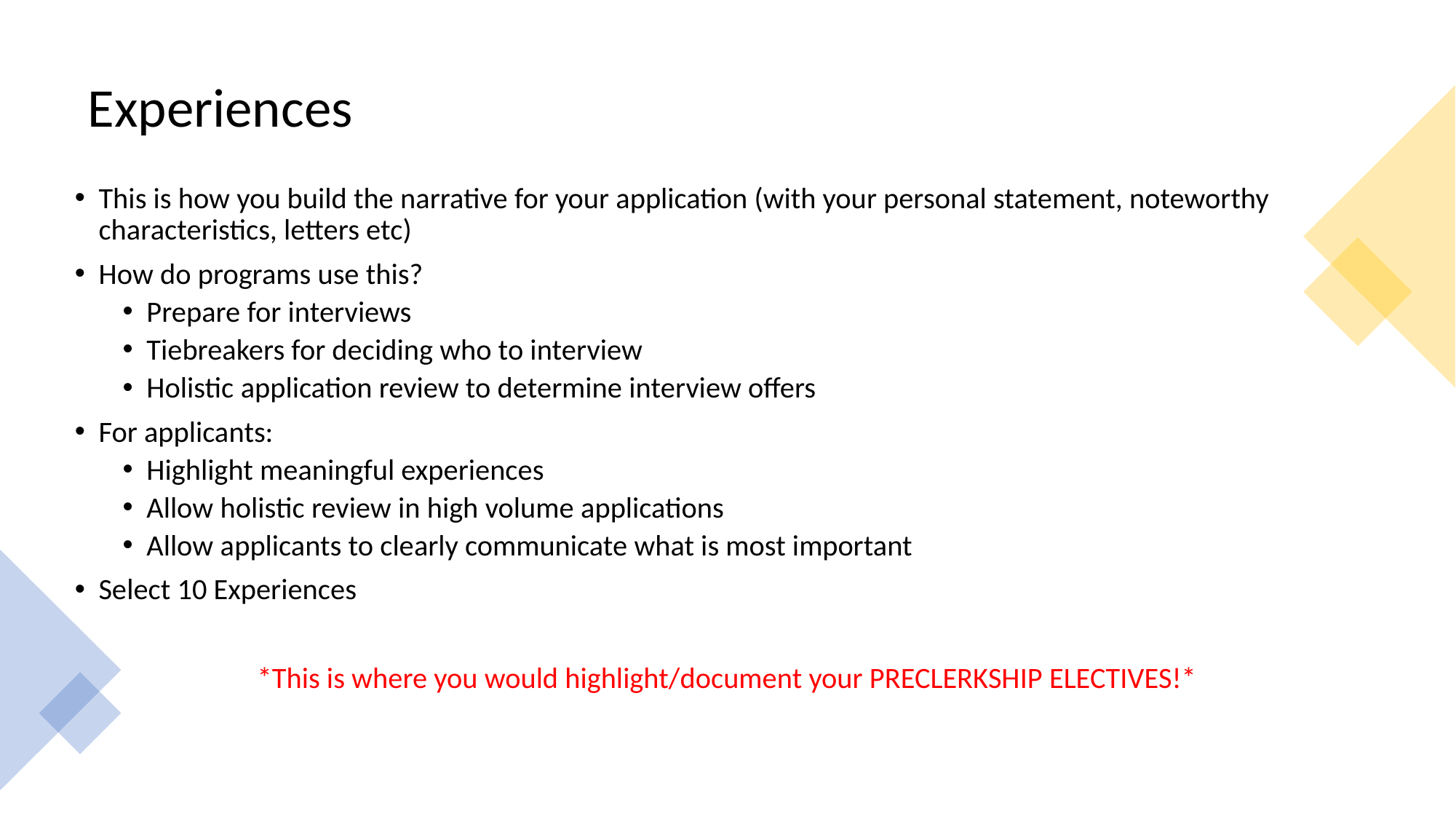

# Experiences

This is how you build the narrative for your application (with your personal statement, noteworthy characteristics, letters etc)
How do programs use this?
Prepare for interviews
Tiebreakers for deciding who to interview
Holistic application review to determine interview offers
For applicants:
Highlight meaningful experiences
Allow holistic review in high volume applications
Allow applicants to clearly communicate what is most important
Select 10 Experiences

*This is where you would highlight/document your PRECLERKSHIP ELECTIVES!*